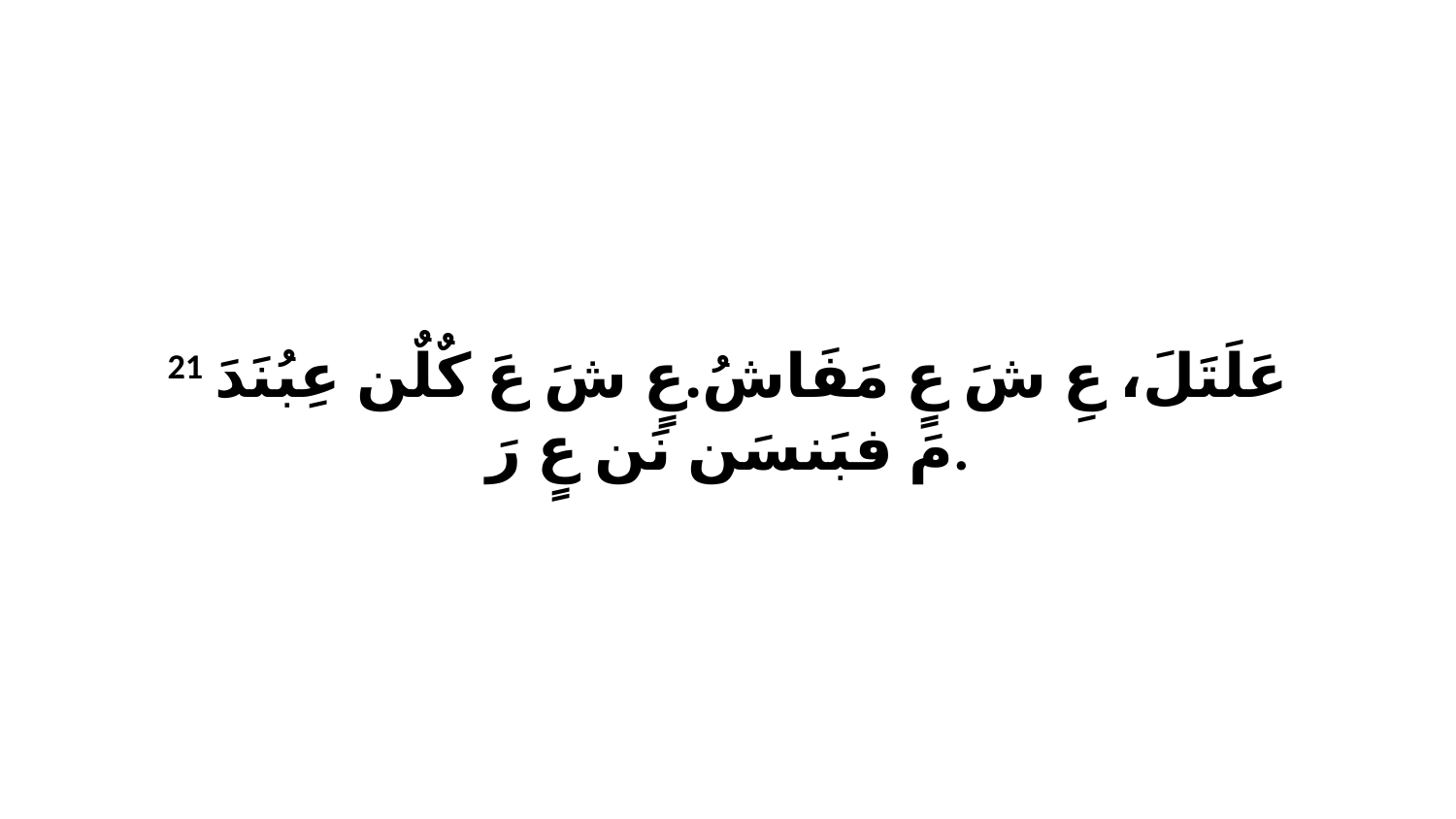

21 عَلَتَلَ، عِ شَ عٍ مَفَاشُ.عٍ شَ عَ كٌلٌن عِبُنَدَ مَ فبَنسَن نَن عٍ رَ.